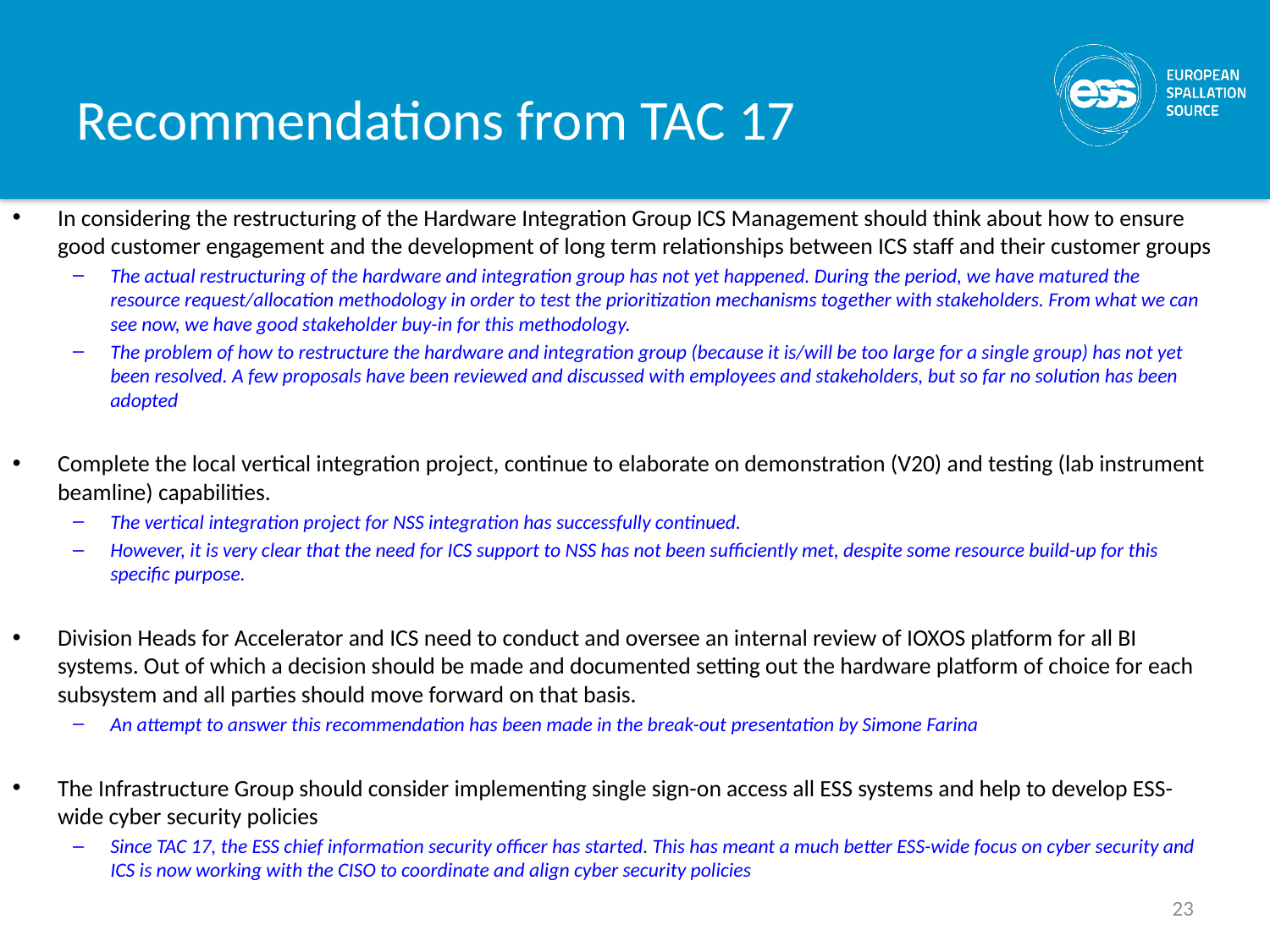

# Recommendations from TAC 17
In considering the restructuring of the Hardware Integration Group ICS Management should think about how to ensure good customer engagement and the development of long term relationships between ICS staff and their customer groups
The actual restructuring of the hardware and integration group has not yet happened. During the period, we have matured the resource request/allocation methodology in order to test the prioritization mechanisms together with stakeholders. From what we can see now, we have good stakeholder buy-in for this methodology.
The problem of how to restructure the hardware and integration group (because it is/will be too large for a single group) has not yet been resolved. A few proposals have been reviewed and discussed with employees and stakeholders, but so far no solution has been adopted

Complete the local vertical integration project, continue to elaborate on demonstration (V20) and testing (lab instrument beamline) capabilities.
The vertical integration project for NSS integration has successfully continued.
However, it is very clear that the need for ICS support to NSS has not been sufficiently met, despite some resource build-up for this specific purpose.

Division Heads for Accelerator and ICS need to conduct and oversee an internal review of IOXOS platform for all BI systems. Out of which a decision should be made and documented setting out the hardware platform of choice for each subsystem and all parties should move forward on that basis.
An attempt to answer this recommendation has been made in the break-out presentation by Simone Farina

The Infrastructure Group should consider implementing single sign-on access all ESS systems and help to develop ESS-wide cyber security policies
Since TAC 17, the ESS chief information security officer has started. This has meant a much better ESS-wide focus on cyber security and ICS is now working with the CISO to coordinate and align cyber security policies
23